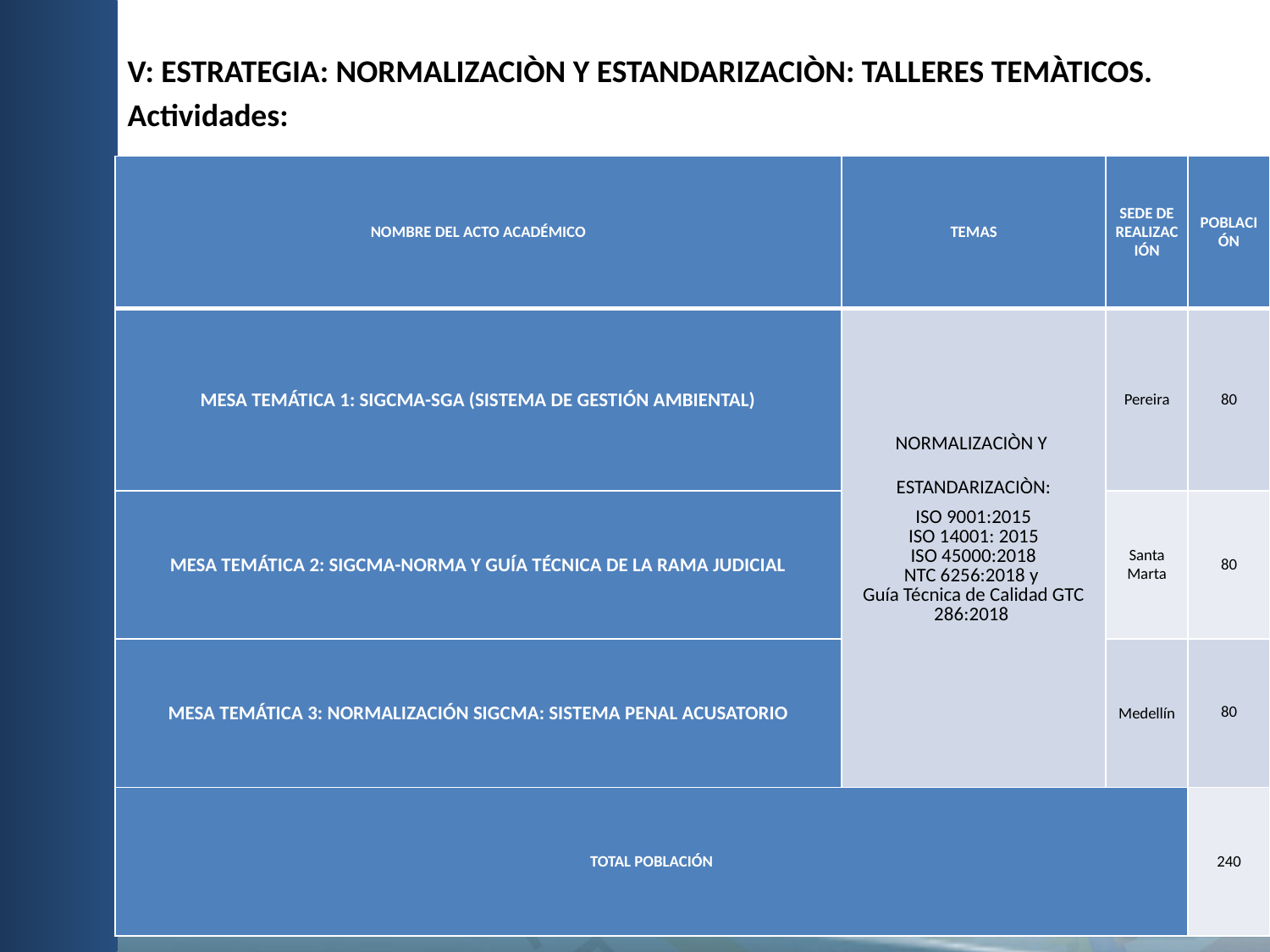

V: ESTRATEGIA: NORMALIZACIÒN Y ESTANDARIZACIÒN: TALLERES TEMÀTICOS.
Actividades:

| NOMBRE DEL ACTO ACADÉMICO | TEMAS | SEDE DE REALIZACIÓN | POBLACIÓN |
| --- | --- | --- | --- |
| MESA TEMÁTICA 1: SIGCMA-SGA (SISTEMA DE GESTIÓN AMBIENTAL) | NORMALIZACIÒN Y ESTANDARIZACIÒN: ISO 9001:2015 ISO 14001: 2015 ISO 45000:2018 NTC 6256:2018 y Guía Técnica de Calidad GTC 286:2018 | Pereira | 80 |
| MESA TEMÁTICA 2: SIGCMA-NORMA Y GUÍA TÉCNICA DE LA RAMA JUDICIAL |  | Santa Marta | 80 |
| MESA TEMÁTICA 3: NORMALIZACIÓN SIGCMA: SISTEMA PENAL ACUSATORIO |  | Medellín | 80 |
| TOTAL POBLACIÓN |  |  | 240 |